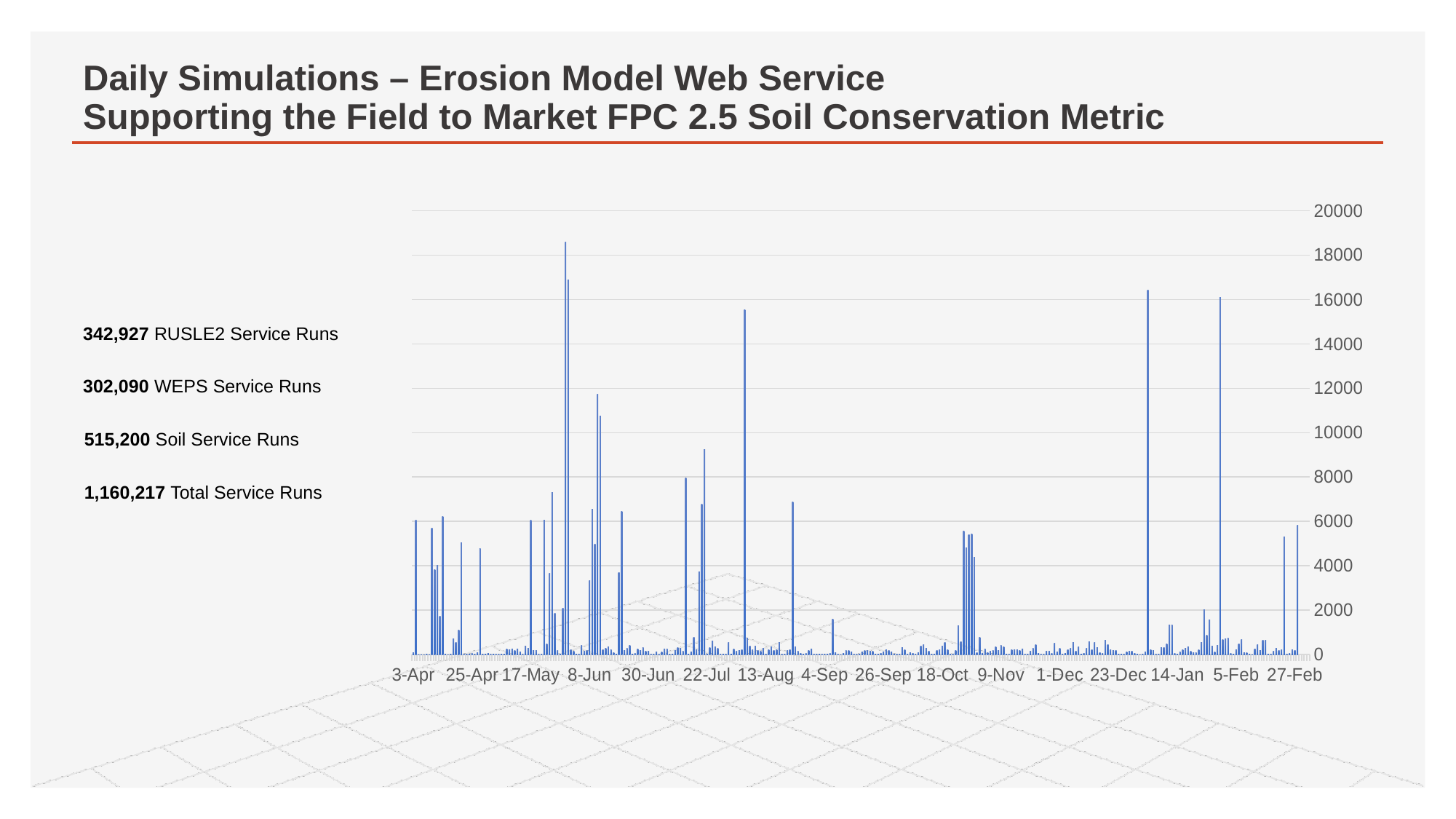

# Daily Simulations – Erosion Model Web Service Supporting the Field to Market FPC 2.5 Soil Conservation Metric

### Chart

| Category | Rusle2 suids |
|---|---|
| 42828 | 68.0 |
| 42829 | 6055.0 |
| 42830 | 0.0 |
| 42831 | 0.0 |
| 42832 | 0.0 |
| 42833 | 1.0 |
| 42834 | 0.0 |
| 42835 | 5694.0 |
| 42836 | 3825.0 |
| 42837 | 4006.0 |
| 42838 | 1712.0 |
| 42839 | 6214.0 |
| 42840 | 1.0 |
| 42841 | 0.0 |
| 42842 | 3.0 |
| 42843 | 716.0 |
| 42844 | 530.0 |
| 42845 | 1093.0 |
| 42846 | 5045.0 |
| 42847 | 17.0 |
| 42848 | 17.0 |
| 42849 | 14.0 |
| 42850 | 48.0 |
| 42851 | 7.0 |
| 42852 | 69.0 |
| 42853 | 4767.0 |
| 42854 | 22.0 |
| 42855 | 22.0 |
| 42856 | 41.0 |
| 42857 | 13.0 |
| 42858 | 18.0 |
| 42859 | 4.0 |
| 42860 | 18.0 |
| 42861 | 5.0 |
| 42862 | 14.0 |
| 42863 | 255.0 |
| 42864 | 209.0 |
| 42865 | 249.0 |
| 42866 | 187.0 |
| 42867 | 253.0 |
| 42868 | 106.0 |
| 42869 | 19.0 |
| 42870 | 367.0 |
| 42871 | 282.0 |
| 42872 | 6049.0 |
| 42873 | 178.0 |
| 42874 | 165.0 |
| 42875 | 20.0 |
| 42876 | 13.0 |
| 42877 | 6055.0 |
| 42878 | 478.0 |
| 42879 | 3652.0 |
| 42880 | 7294.0 |
| 42881 | 1850.0 |
| 42882 | 165.0 |
| 42883 | 2.0 |
| 42884 | 2092.0 |
| 42885 | 18606.0 |
| 42886 | 16895.0 |
| 42887 | 210.0 |
| 42888 | 160.0 |
| 42889 | 6.0 |
| 42890 | 14.0 |
| 42891 | 405.0 |
| 42892 | 158.0 |
| 42893 | 166.0 |
| 42894 | 3343.0 |
| 42895 | 6549.0 |
| 42896 | 4968.0 |
| 42897 | 11722.0 |
| 42898 | 10751.0 |
| 42899 | 212.0 |
| 42900 | 284.0 |
| 42901 | 359.0 |
| 42902 | 218.0 |
| 42903 | 79.0 |
| 42904 | 2.0 |
| 42905 | 3676.0 |
| 42906 | 6436.0 |
| 42907 | 174.0 |
| 42908 | 268.0 |
| 42909 | 422.0 |
| 42910 | 25.0 |
| 42911 | 45.0 |
| 42912 | 247.0 |
| 42913 | 182.0 |
| 42914 | 300.0 |
| 42915 | 154.0 |
| 42916 | 144.0 |
| 42917 | 7.0 |
| 42918 | 16.0 |
| 42919 | 103.0 |
| 42920 | 8.0 |
| 42921 | 115.0 |
| 42922 | 234.0 |
| 42923 | 256.0 |
| 42924 | 10.0 |
| 42925 | 9.0 |
| 42926 | 180.0 |
| 42927 | 311.0 |
| 42928 | 265.0 |
| 42929 | 146.0 |
| 42930 | 7953.0 |
| 42931 | 31.0 |
| 42932 | 116.0 |
| 42933 | 762.0 |
| 42934 | 223.0 |
| 42935 | 3736.0 |
| 42936 | 6768.0 |
| 42937 | 9252.0 |
| 42938 | 12.0 |
| 42939 | 308.0 |
| 42940 | 623.0 |
| 42941 | 339.0 |
| 42942 | 279.0 |
| 42943 | 13.0 |
| 42944 | 23.0 |
| 42945 | 29.0 |
| 42946 | 528.0 |
| 42947 | 6.0 |
| 42948 | 243.0 |
| 42949 | 159.0 |
| 42950 | 181.0 |
| 42951 | 198.0 |
| 42952 | 15547.0 |
| 42953 | 732.0 |
| 42954 | 386.0 |
| 42955 | 224.0 |
| 42956 | 386.0 |
| 42957 | 184.0 |
| 42958 | 139.0 |
| 42959 | 272.0 |
| 42960 | 8.0 |
| 42961 | 213.0 |
| 42962 | 361.0 |
| 42963 | 171.0 |
| 42964 | 226.0 |
| 42965 | 532.0 |
| 42966 | 10.0 |
| 42967 | 11.0 |
| 42968 | 167.0 |
| 42969 | 198.0 |
| 42970 | 6885.0 |
| 42971 | 343.0 |
| 42972 | 137.0 |
| 42973 | 36.0 |
| 42974 | 11.0 |
| 42975 | 52.0 |
| 42976 | 185.0 |
| 42977 | 252.0 |
| 42978 | 25.0 |
| 42979 | 6.0 |
| 42980 | 21.0 |
| 42981 | 19.0 |
| 42982 | 11.0 |
| 42983 | 3.0 |
| 42984 | 46.0 |
| 42985 | 1598.0 |
| 42986 | 82.0 |
| 42987 | 31.0 |
| 42988 | 0.0 |
| 42989 | 34.0 |
| 42990 | 165.0 |
| 42991 | 189.0 |
| 42992 | 104.0 |
| 42993 | 12.0 |
| 42994 | 28.0 |
| 42995 | 12.0 |
| 42996 | 121.0 |
| 42997 | 167.0 |
| 42998 | 173.0 |
| 42999 | 162.0 |
| 43000 | 152.0 |
| 43001 | 19.0 |
| 43002 | 12.0 |
| 43003 | 37.0 |
| 43004 | 128.0 |
| 43005 | 223.0 |
| 43006 | 168.0 |
| 43007 | 100.0 |
| 43008 | 13.0 |
| 43009 | 24.0 |
| 43010 | 24.0 |
| 43011 | 314.0 |
| 43012 | 205.0 |
| 43013 | 30.0 |
| 43014 | 71.0 |
| 43015 | 40.0 |
| 43016 | 6.0 |
| 43017 | 94.0 |
| 43018 | 377.0 |
| 43019 | 429.0 |
| 43020 | 265.0 |
| 43021 | 150.0 |
| 43022 | 21.0 |
| 43023 | 26.0 |
| 43024 | 193.0 |
| 43025 | 219.0 |
| 43026 | 368.0 |
| 43027 | 537.0 |
| 43028 | 222.0 |
| 43029 | 4.0 |
| 43030 | 24.0 |
| 43031 | 187.0 |
| 43032 | 1304.0 |
| 43033 | 570.0 |
| 43034 | 5567.0 |
| 43035 | 4824.0 |
| 43036 | 5410.0 |
| 43037 | 5444.0 |
| 43038 | 4376.0 |
| 43039 | 75.0 |
| 43040 | 759.0 |
| 43041 | 37.0 |
| 43042 | 253.0 |
| 43043 | 84.0 |
| 43044 | 158.0 |
| 43045 | 182.0 |
| 43046 | 340.0 |
| 43047 | 186.0 |
| 43048 | 398.0 |
| 43049 | 344.0 |
| 43050 | 9.0 |
| 43051 | 9.0 |
| 43052 | 228.0 |
| 43053 | 213.0 |
| 43054 | 213.0 |
| 43055 | 189.0 |
| 43056 | 256.0 |
| 43057 | 12.0 |
| 43058 | 2.0 |
| 43059 | 150.0 |
| 43060 | 272.0 |
| 43061 | 453.0 |
| 43062 | 38.0 |
| 43063 | 2.0 |
| 43064 | 26.0 |
| 43065 | 145.0 |
| 43066 | 136.0 |
| 43067 | 35.0 |
| 43068 | 514.0 |
| 43069 | 108.0 |
| 43070 | 282.0 |
| 43071 | 12.0 |
| 43072 | 48.0 |
| 43073 | 207.0 |
| 43074 | 296.0 |
| 43075 | 556.0 |
| 43076 | 147.0 |
| 43077 | 343.0 |
| 43078 | 19.0 |
| 43079 | 44.0 |
| 43080 | 268.0 |
| 43081 | 574.0 |
| 43082 | 208.0 |
| 43083 | 542.0 |
| 43084 | 306.0 |
| 43085 | 86.0 |
| 43086 | 48.0 |
| 43087 | 631.0 |
| 43088 | 458.0 |
| 43089 | 221.0 |
| 43090 | 185.0 |
| 43091 | 180.0 |
| 43092 | 31.0 |
| 43093 | 1.0 |
| 43094 | 2.0 |
| 43095 | 113.0 |
| 43096 | 132.0 |
| 43097 | 157.0 |
| 43098 | 42.0 |
| 43099 | 13.0 |
| 43100 | 0.0 |
| 43101 | 9.0 |
| 43102 | 99.0 |
| 43103 | 16419.0 |
| 43104 | 208.0 |
| 43105 | 175.0 |
| 43106 | 28.0 |
| 43107 | 22.0 |
| 43108 | 311.0 |
| 43109 | 324.0 |
| 43110 | 461.0 |
| 43111 | 1324.0 |
| 43112 | 1333.0 |
| 43113 | 59.0 |
| 43114 | 4.0 |
| 43115 | 130.0 |
| 43116 | 224.0 |
| 43117 | 296.0 |
| 43118 | 330.0 |
| 43119 | 144.0 |
| 43120 | 83.0 |
| 43121 | 68.0 |
| 43122 | 209.0 |
| 43123 | 558.0 |
| 43124 | 2006.0 |
| 43125 | 869.0 |
| 43126 | 1548.0 |
| 43127 | 388.0 |
| 43128 | 129.0 |
| 43129 | 405.0 |
| 43130 | 16095.0 |
| 43131 | 665.0 |
| 43132 | 716.0 |
| 43133 | 755.0 |
| 43134 | 42.0 |
| 43135 | 15.0 |
| 43136 | 206.0 |
| 43137 | 483.0 |
| 43138 | 669.0 |
| 43139 | 94.0 |
| 43140 | 74.0 |
| 43141 | 29.0 |
| 43142 | 0.0 |
| 43143 | 251.0 |
| 43144 | 457.0 |
| 43145 | 186.0 |
| 43146 | 650.0 |
| 43147 | 654.0 |
| 43148 | 2.0 |
| 43149 | 1.0 |
| 43150 | 139.0 |
| 43151 | 282.0 |
| 43152 | 168.0 |
| 43153 | 213.0 |
| 43154 | 5305.0 |
| 43155 | 5.0 |
| 43156 | 61.0 |
| 43157 | 213.0 |
| 43158 | 188.0 |
| 43159 | 5834.0 |
342,927 RUSLE2 Service Runs
302,090 WEPS Service Runs
515,200 Soil Service Runs
1,160,217 Total Service Runs